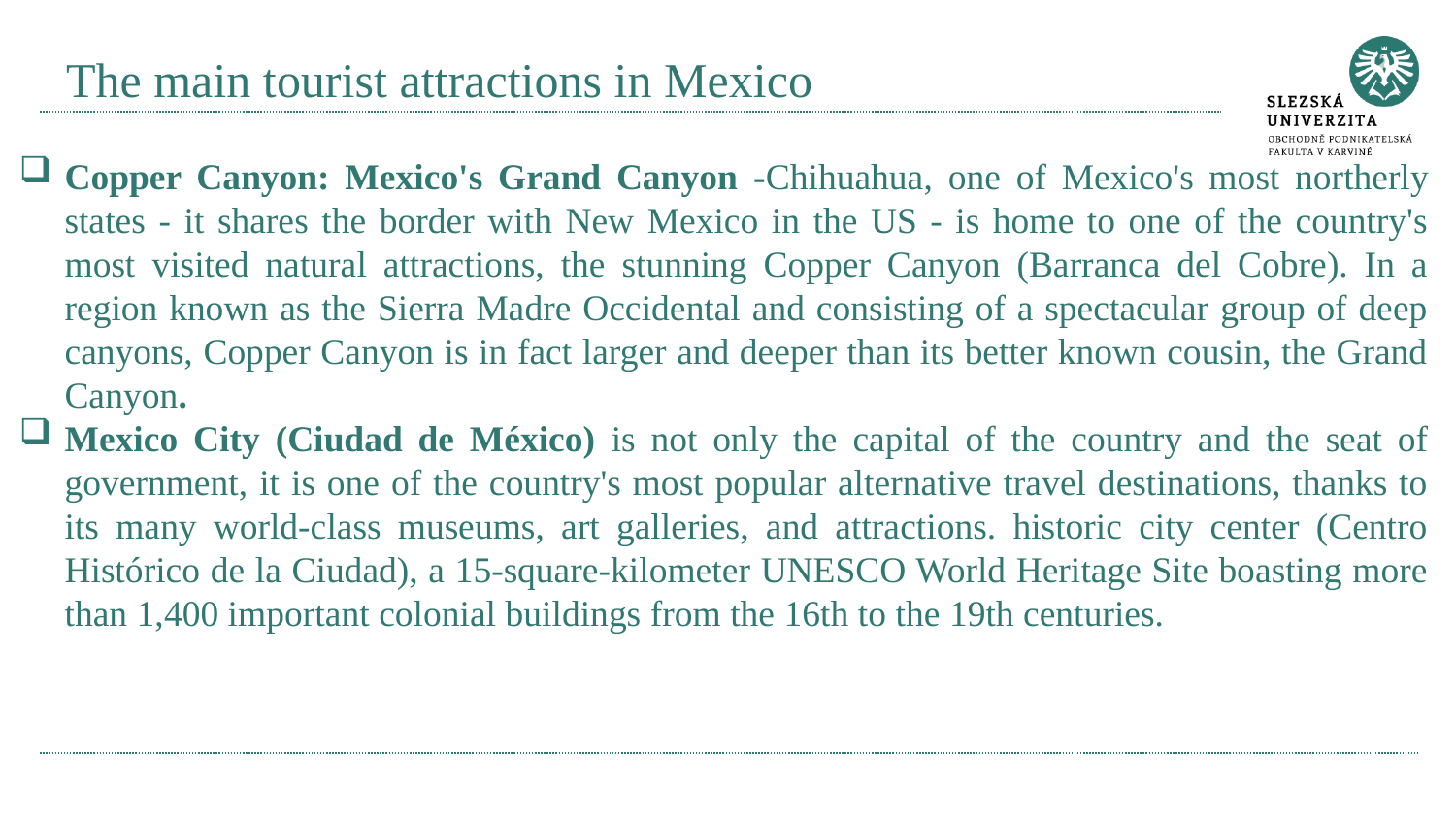

# The main tourist attractions in Mexico
Copper Canyon: Mexico's Grand Canyon -Chihuahua, one of Mexico's most northerly states - it shares the border with New Mexico in the US - is home to one of the country's most visited natural attractions, the stunning Copper Canyon (Barranca del Cobre). In a region known as the Sierra Madre Occidental and consisting of a spectacular group of deep canyons, Copper Canyon is in fact larger and deeper than its better known cousin, the Grand Canyon.
Mexico City (Ciudad de México) is not only the capital of the country and the seat of government, it is one of the country's most popular alternative travel destinations, thanks to its many world-class museums, art galleries, and attractions. historic city center (Centro Histórico de la Ciudad), a 15-square-kilometer UNESCO World Heritage Site boasting more than 1,400 important colonial buildings from the 16th to the 19th centuries.